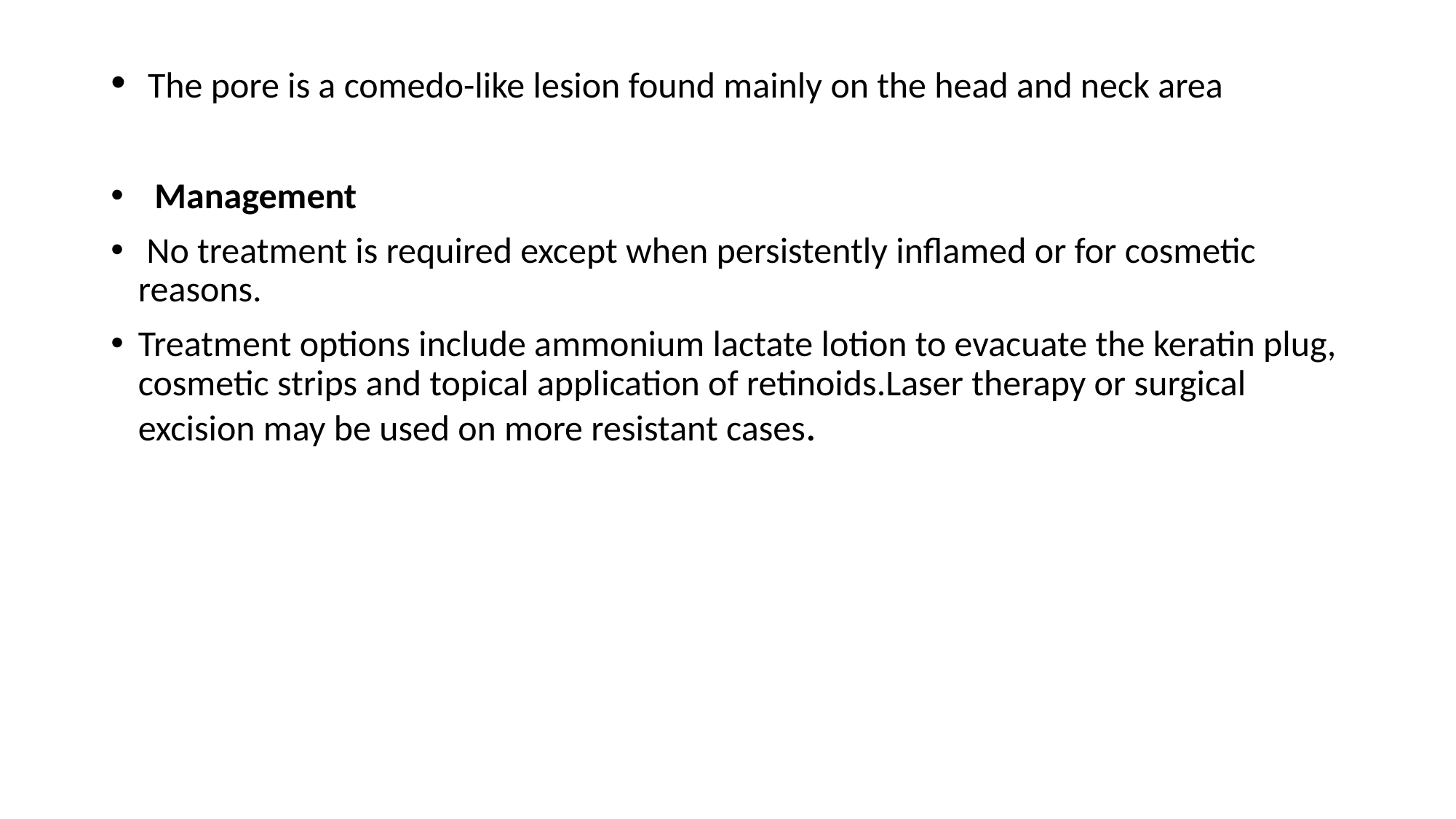

The pore is a comedo-like lesion found mainly on the head and neck area

  Management
 No treatment is required except when persistently inflamed or for cosmetic reasons.
Treatment options include ammonium lactate lotion to evacuate the keratin plug, cosmetic strips and topical application of retinoids.Laser therapy or surgical excision may be used on more resistant cases.